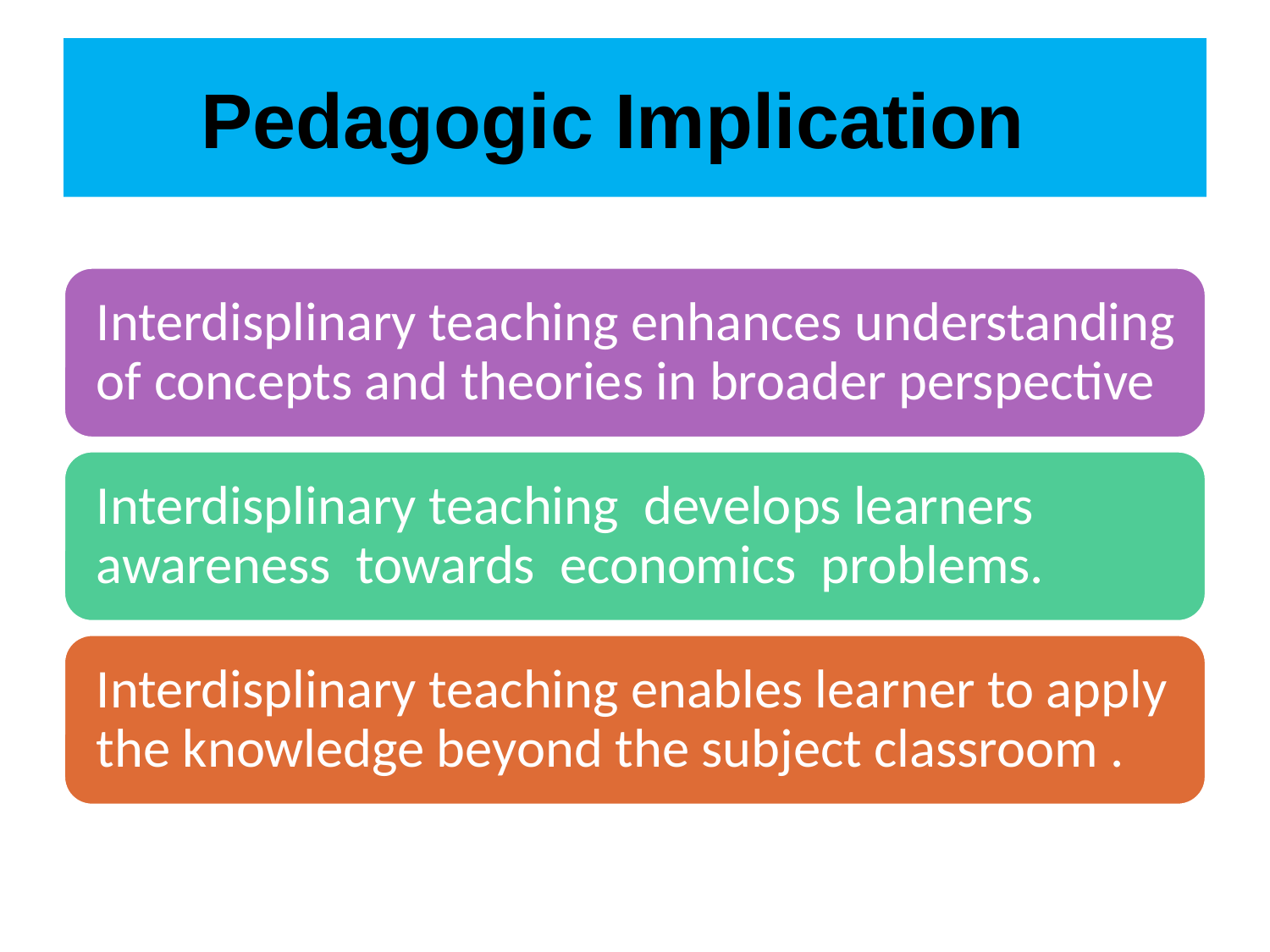

# Pedagogic Implication
Interdisplinary teaching enhances understanding of concepts and theories in broader perspective
Interdisplinary teaching  develops learners awareness  towards  economics  problems.
Interdisplinary teaching enables learner to apply the knowledge beyond the subject classroom .